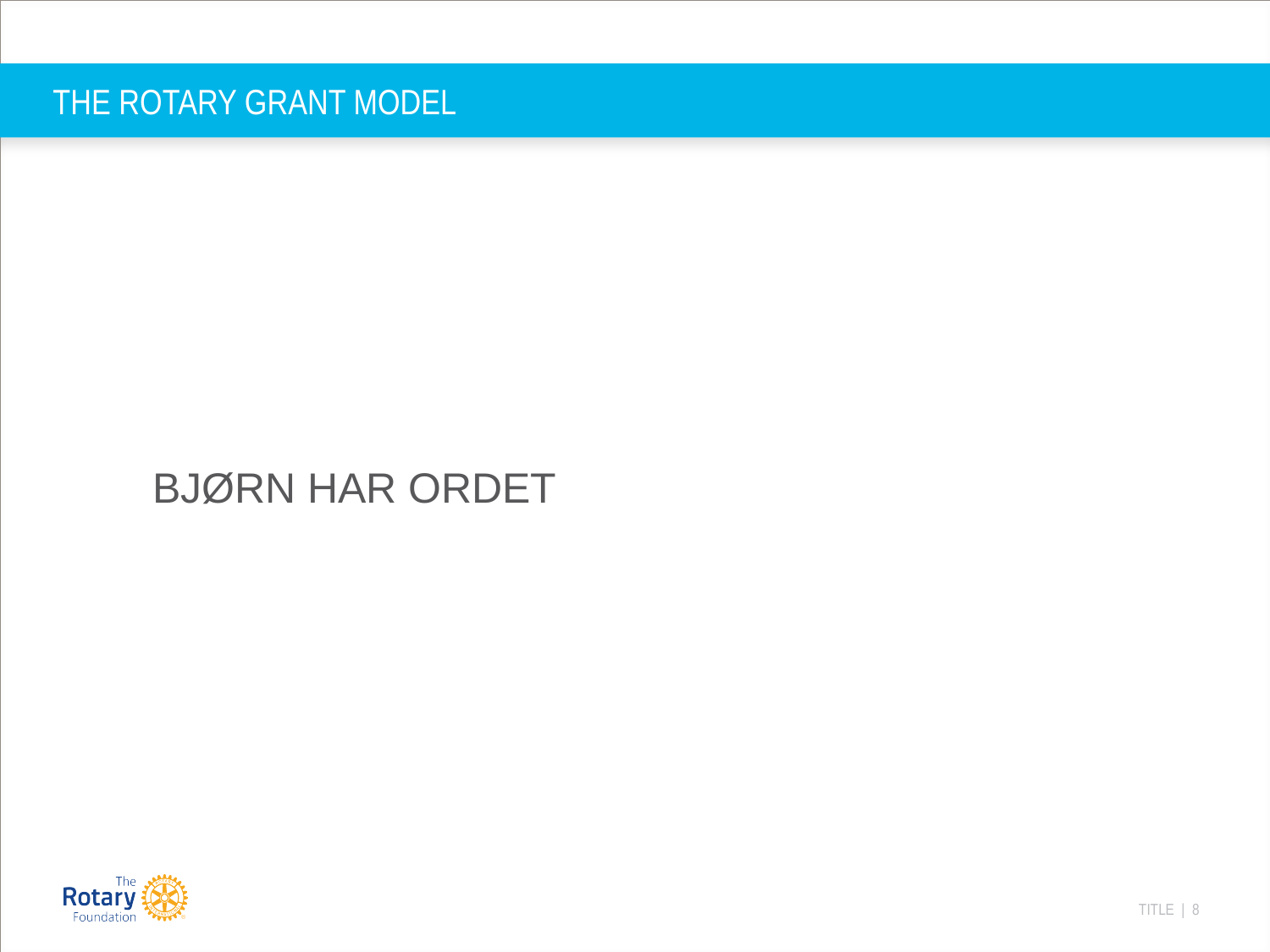

# THE ROTARY GRANT MODEL
BJØRN HAR ORDET